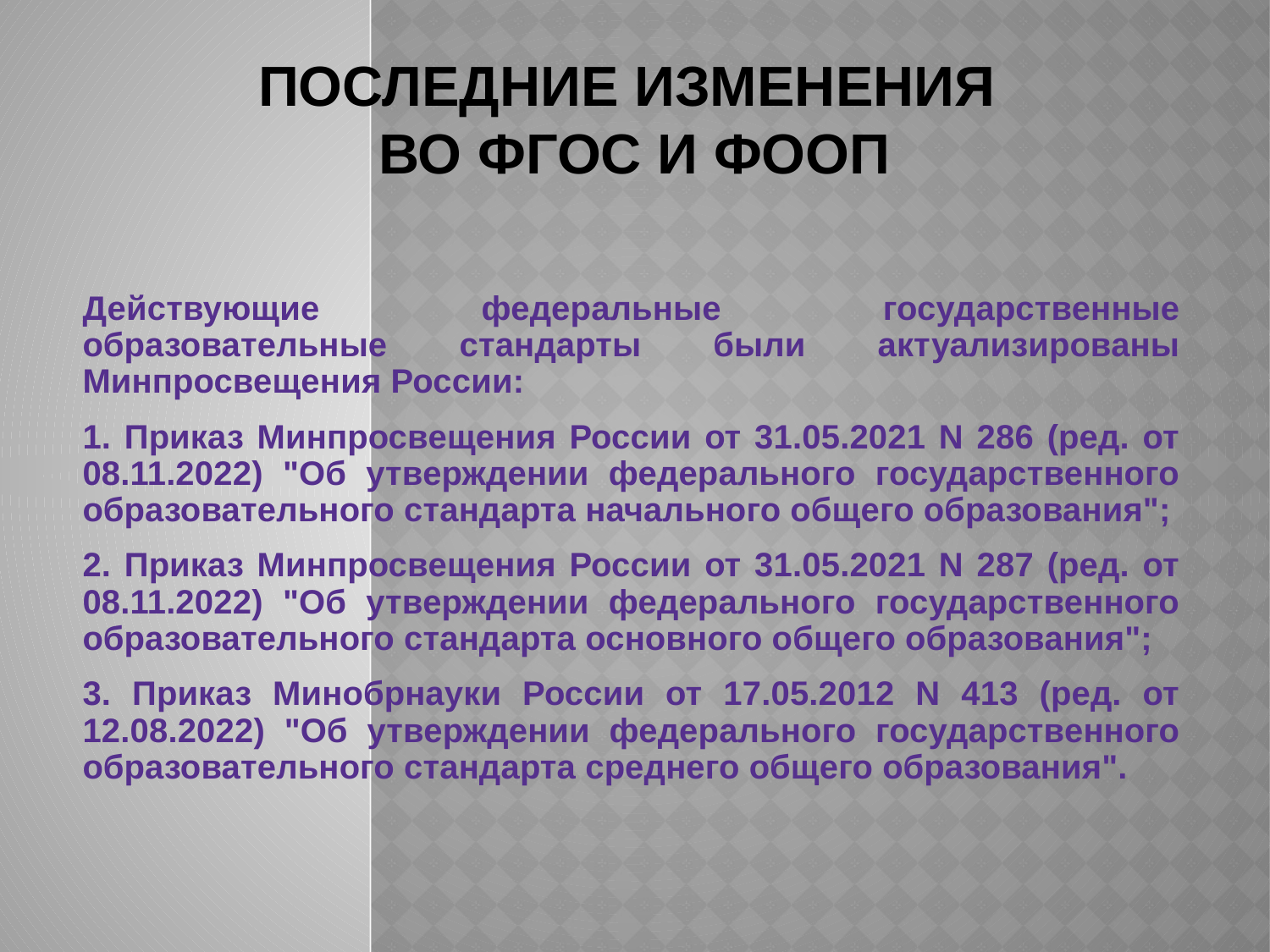

# ПОСЛЕДНИЕ ИЗМЕНЕНИЯ ВО ФГОС И ФООП

Действующие федеральные государственные образовательные стандарты были актуализированы Минпросвещения России:
1. Приказ Минпросвещения России от 31.05.2021 N 286 (ред. от 08.11.2022) "Об утверждении федерального государственного образовательного стандарта начального общего образования";
2. Приказ Минпросвещения России от 31.05.2021 N 287 (ред. от 08.11.2022) "Об утверждении федерального государственного образовательного стандарта основного общего образования";
3. Приказ Минобрнауки России от 17.05.2012 N 413 (ред. от 12.08.2022) "Об утверждении федерального государственного образовательного стандарта среднего общего образования".